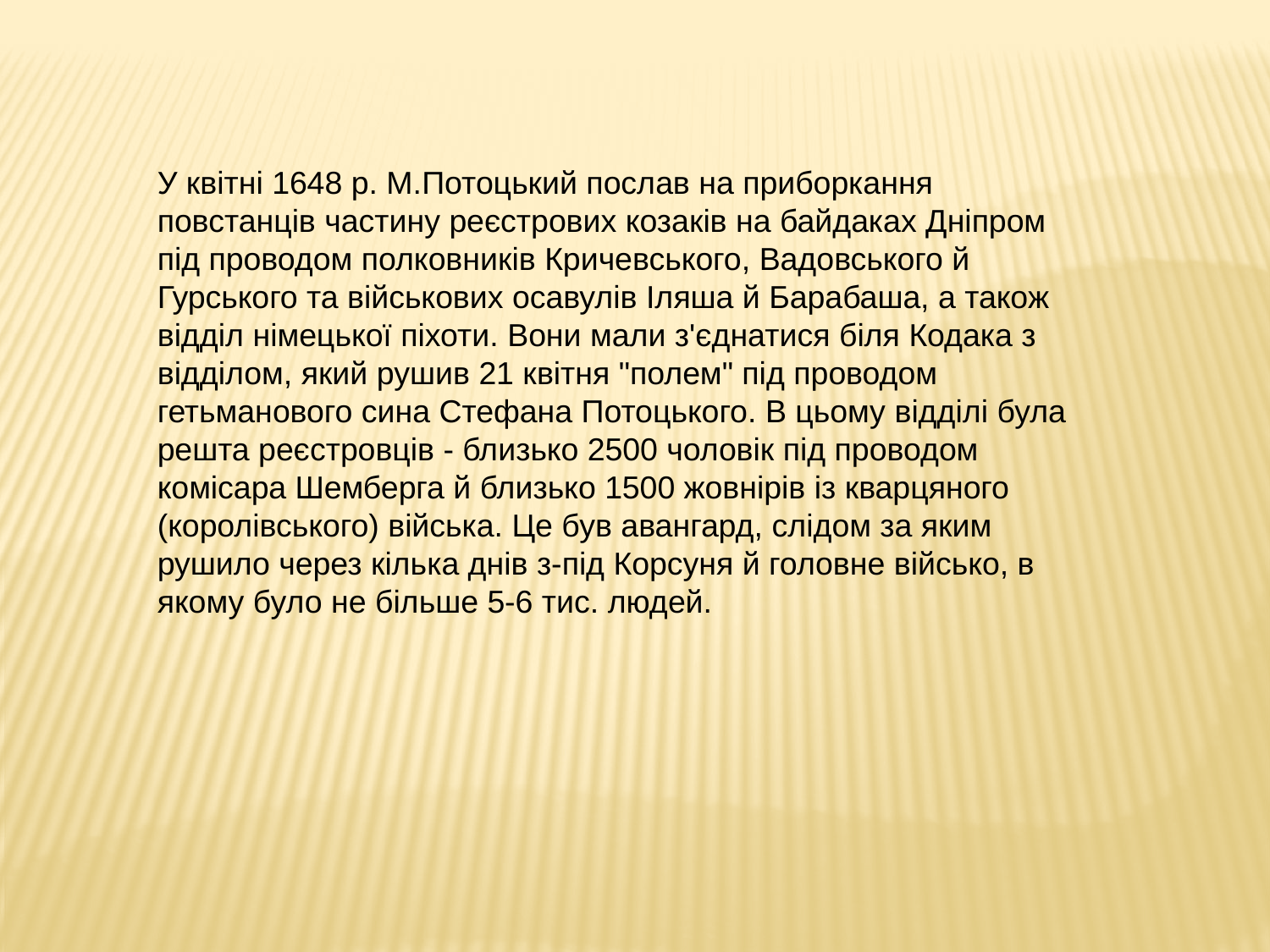

У квітні 1648 р. М.Потоцький послав на приборкання повстанців частину реєстрових козаків на байдаках Дніпром під проводом полковників Кричевського, Вадовського й Гурського та військових осавулів Іляша й Барабаша, а також відділ німецької піхоти. Вони мали з'єднатися біля Кодака з відділом, який рушив 21 квітня "полем" під проводом гетьманового сина Стефана Потоцького. В цьому відділі була решта реєстровців - близько 2500 чоловік під проводом комісара Шемберга й близько 1500 жовнірів із кварцяного (королівського) війська. Це був авангард, слідом за яким рушило через кілька днів з-під Корсуня й головне військо, в якому було не більше 5-6 тис. людей.